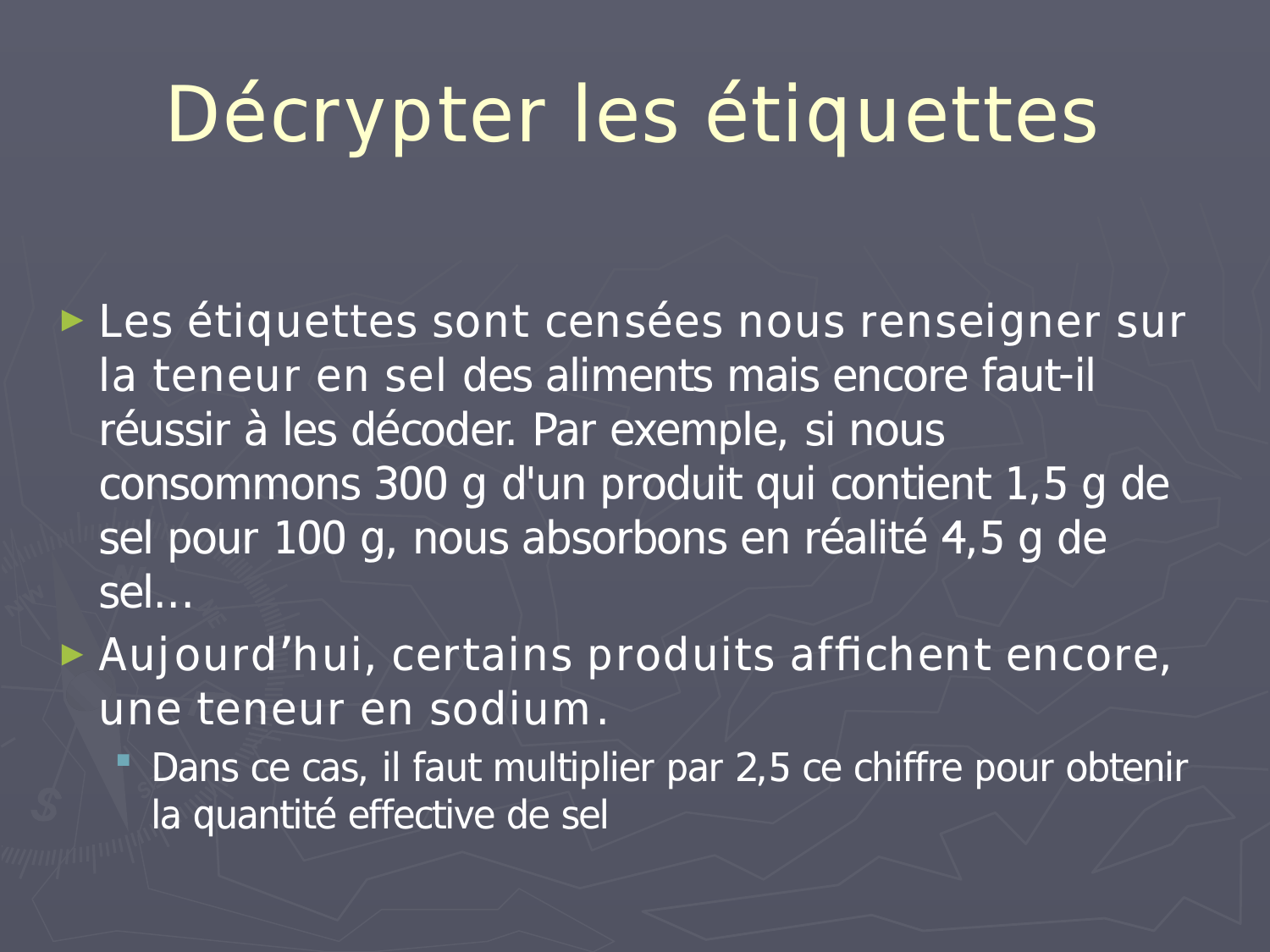

# Décrypter les étiquettes

Les étiquettes sont censées nous renseigner sur la teneur en sel des aliments mais encore faut-il réussir à les décoder. Par exemple, si nous consommons 300 g d'un produit qui contient 1,5 g de sel pour 100 g, nous absorbons en réalité 4,5 g de sel...
Aujourd’hui, certains produits affichent encore, une teneur en sodium.
Dans ce cas, il faut multiplier par 2,5 ce chiffre pour obtenir la quantité effective de sel